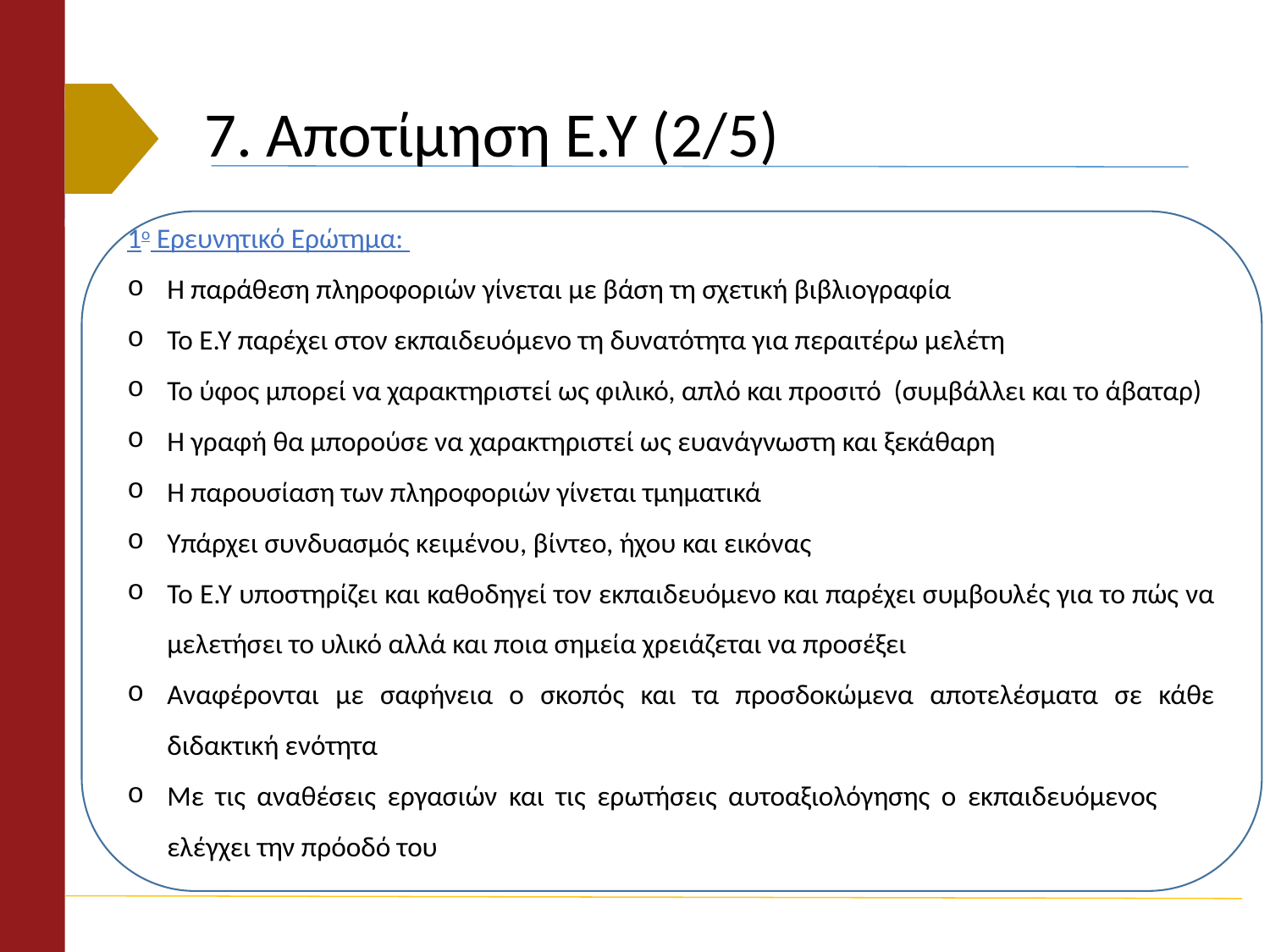

# 7. Αποτίμηση Ε.Υ (2/5)

1ο Ερευνητικό Ερώτημα:
Η παράθεση πληροφοριών γίνεται με βάση τη σχετική βιβλιογραφία
Το Ε.Υ παρέχει στον εκπαιδευόμενο τη δυνατότητα για περαιτέρω μελέτη
Το ύφος μπορεί να χαρακτηριστεί ως φιλικό, απλό και προσιτό  (συμβάλλει και το άβαταρ)
Η γραφή θα μπορούσε να χαρακτηριστεί ως ευανάγνωστη και ξεκάθαρη
Η παρουσίαση των πληροφοριών γίνεται τμηματικά
Υπάρχει συνδυασμός κειμένου, βίντεο, ήχου και εικόνας
Το Ε.Υ υποστηρίζει και καθοδηγεί τον εκπαιδευόμενο και παρέχει συμβουλές για το πώς να μελετήσει το υλικό αλλά και ποια σημεία χρειάζεται να προσέξει
Αναφέρονται με σαφήνεια ο σκοπός και τα προσδοκώμενα αποτελέσματα σε κάθε διδακτική ενότητα
Με τις αναθέσεις εργασιών και τις ερωτήσεις αυτοαξιολόγησης ο εκπαιδευόμενος      ελέγχει την πρόοδό του